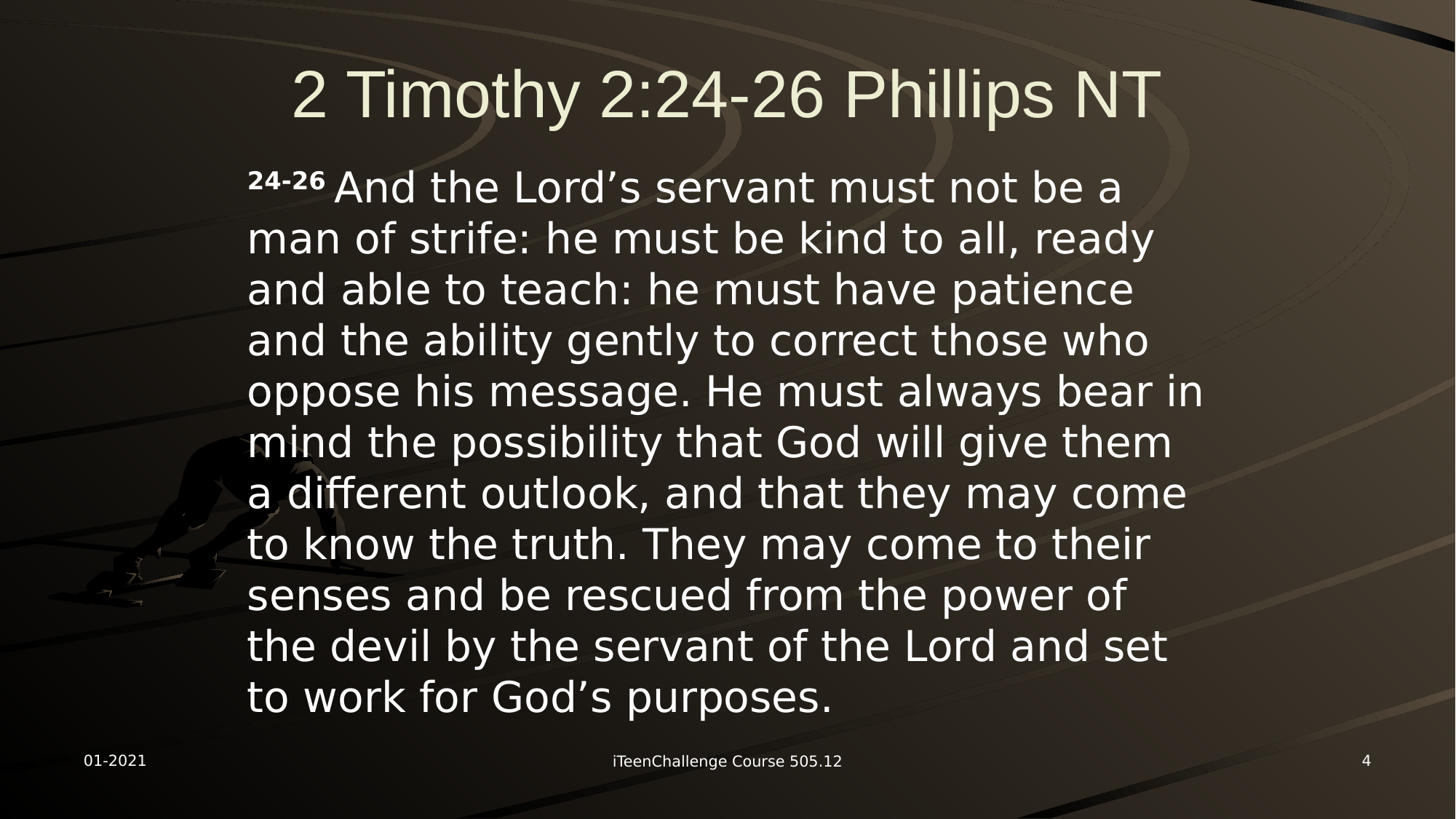

# 2 Timothy 2:24-26 Phillips NT
24-26 And the Lord’s servant must not be a man of strife: he must be kind to all, ready and able to teach: he must have patience and the ability gently to correct those who oppose his message. He must always bear in mind the possibility that God will give them a different outlook, and that they may come to know the truth. They may come to their senses and be rescued from the power of the devil by the servant of the Lord and set to work for God’s purposes.

01-2021
4
iTeenChallenge Course 505.12